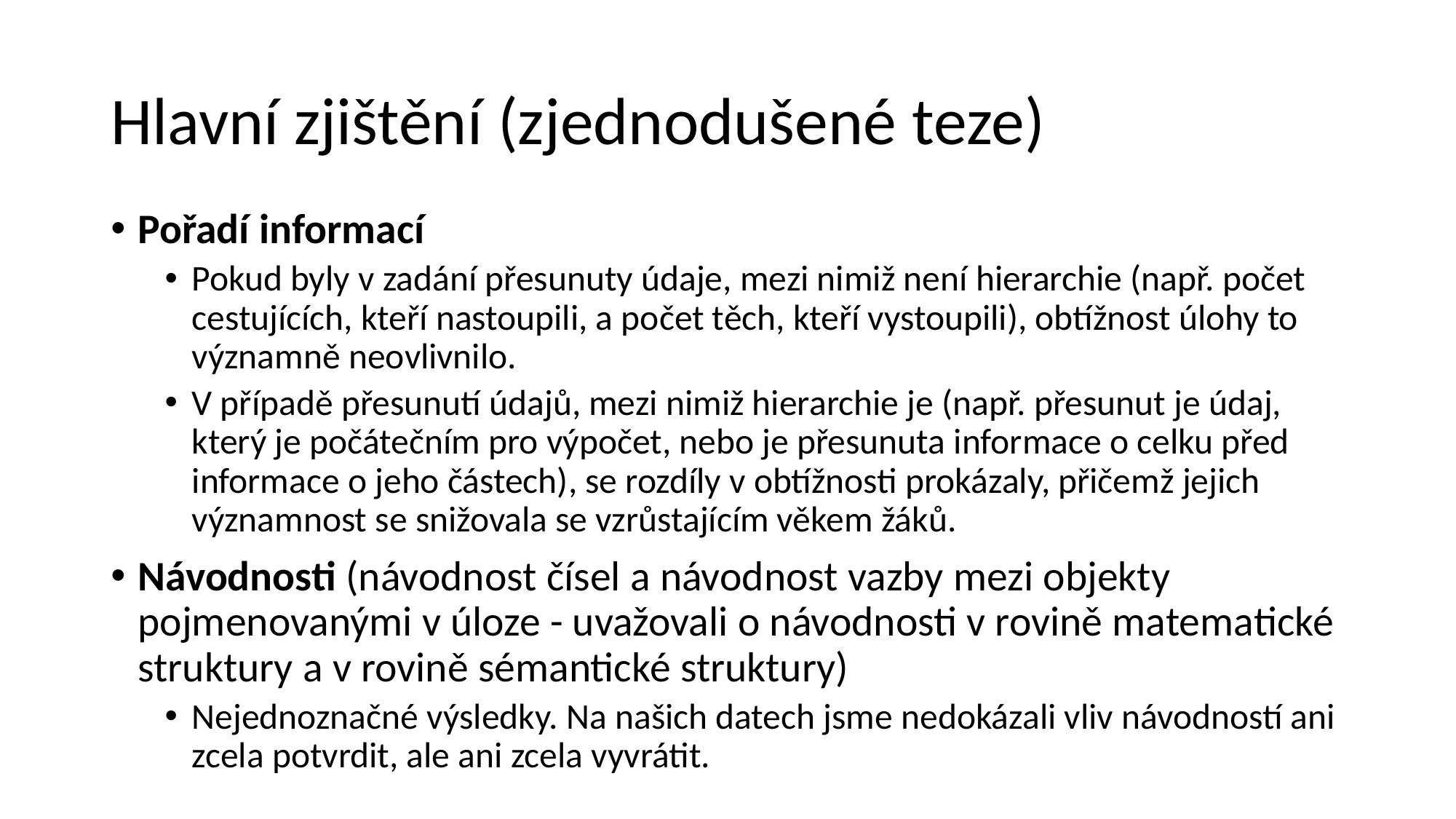

# Hlavní zjištění (zjednodušené teze)
Pořadí informací
Pokud byly v zadání přesunuty údaje, mezi nimiž není hierarchie (např. počet cestujících, kteří nastoupili, a počet těch, kteří vystoupili), obtížnost úlohy to významně neovlivnilo.
V případě přesunutí údajů, mezi nimiž hierarchie je (např. přesunut je údaj, který je počátečním pro výpočet, nebo je přesunuta informace o celku před informace o jeho částech), se rozdíly v obtížnosti prokázaly, přičemž jejich významnost se snižovala se vzrůstajícím věkem žáků.
Návodnosti (návodnost čísel a návodnost vazby mezi objekty pojmenovanými v úloze - uvažovali o návodnosti v rovině matematické struktury a v rovině sémantické struktury)
Nejednoznačné výsledky. Na našich datech jsme nedokázali vliv návodností ani zcela potvrdit, ale ani zcela vyvrátit.